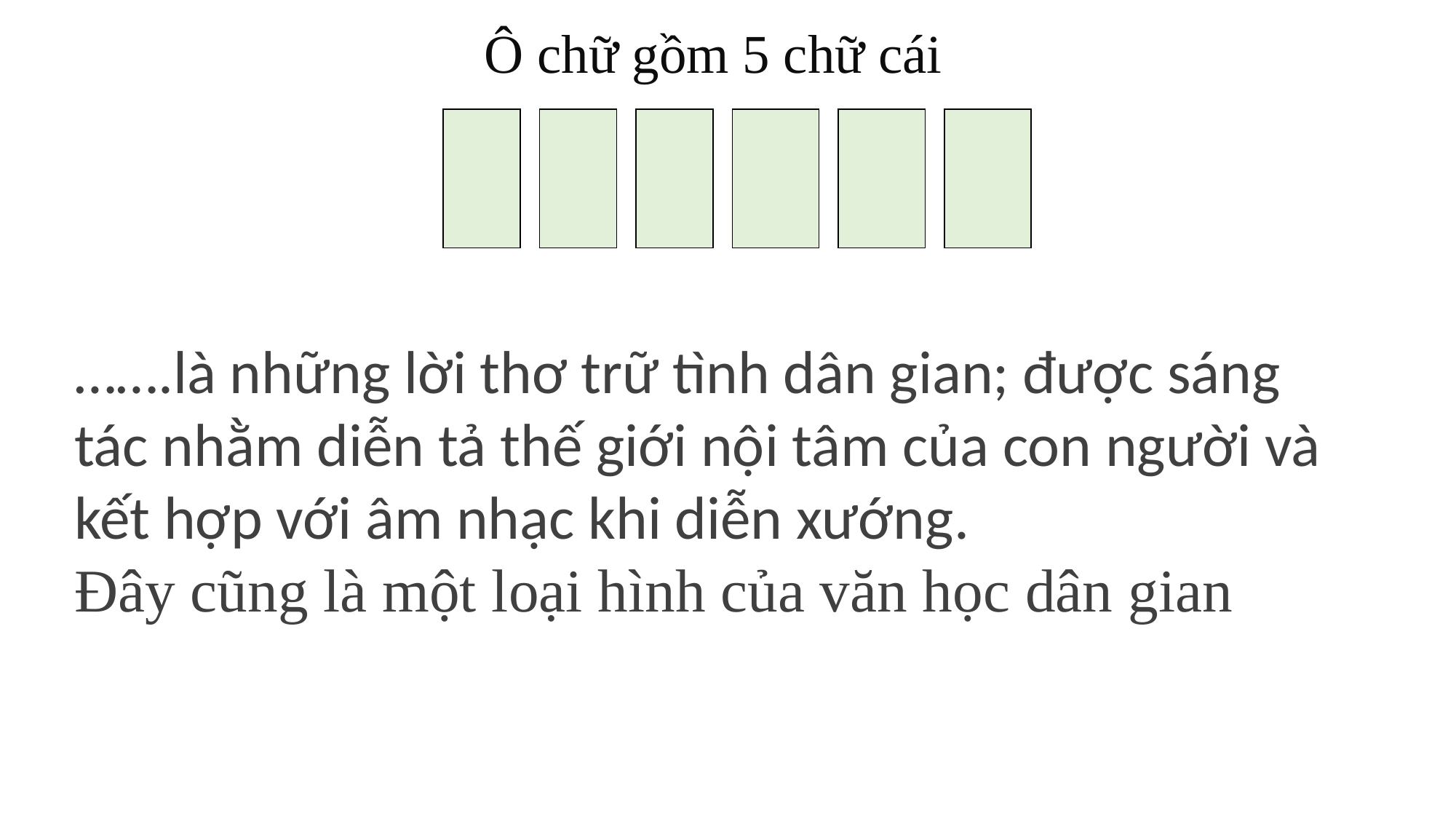

Ô chữ gồm 5 chữ cái

…….là những lời thơ trữ tình dân gian; được sáng tác nhằm diễn tả thế giới nội tâm của con người và kết hợp với âm nhạc khi diễn xướng.
Đây cũng là một loại hình của văn học dân gian